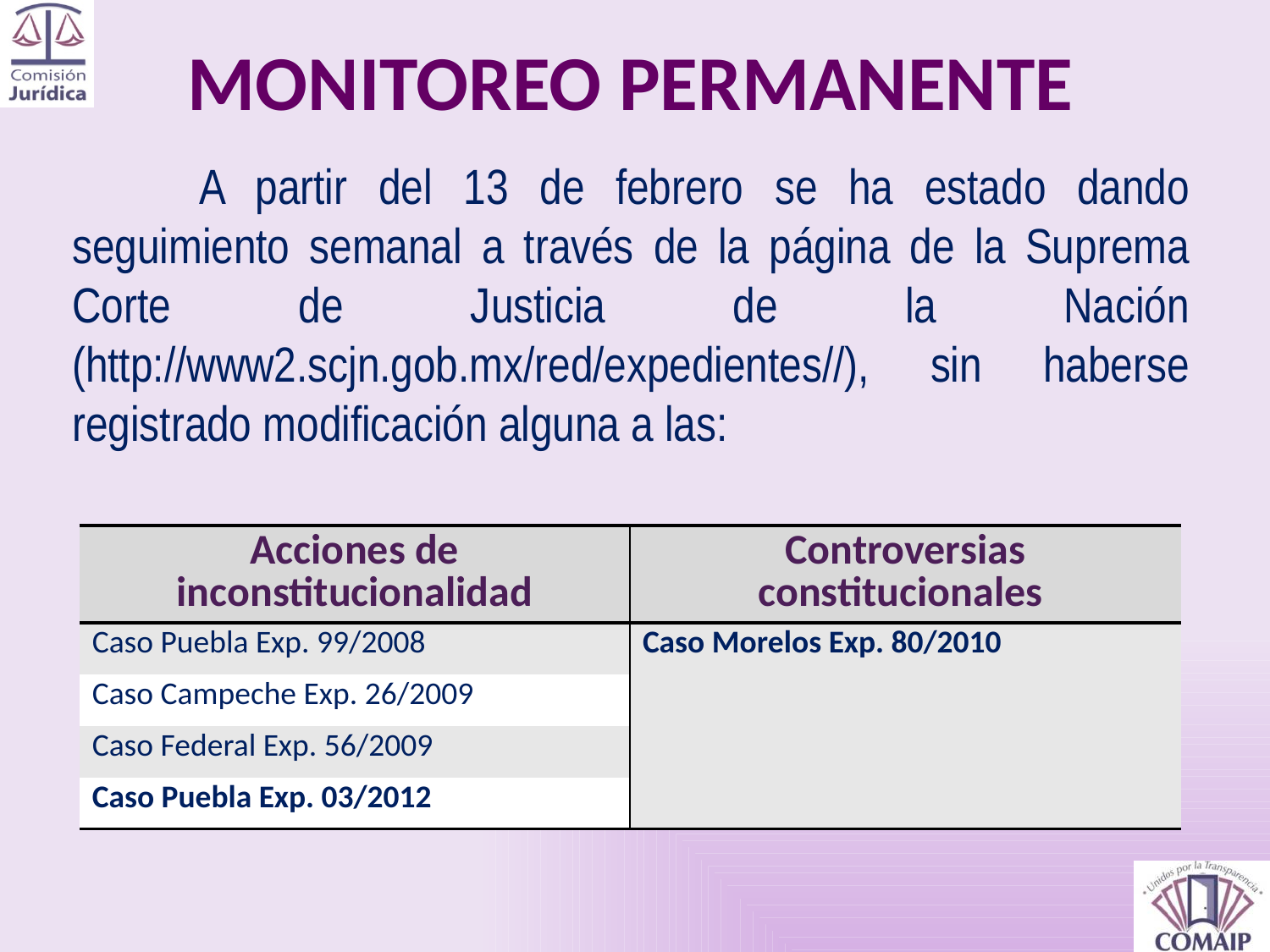

# MONITOREO PERMANENTE
	A partir del 13 de febrero se ha estado dando seguimiento semanal a través de la página de la Suprema Corte de Justicia de la Nación (http://www2.scjn.gob.mx/red/expedientes//), sin haberse registrado modificación alguna a las:

| Acciones de inconstitucionalidad | Controversias constitucionales |
| --- | --- |
| Caso Puebla Exp. 99/2008 | Caso Morelos Exp. 80/2010 |
| Caso Campeche Exp. 26/2009 |  |
| Caso Federal Exp. 56/2009 |  |
| Caso Puebla Exp. 03/2012 |  |